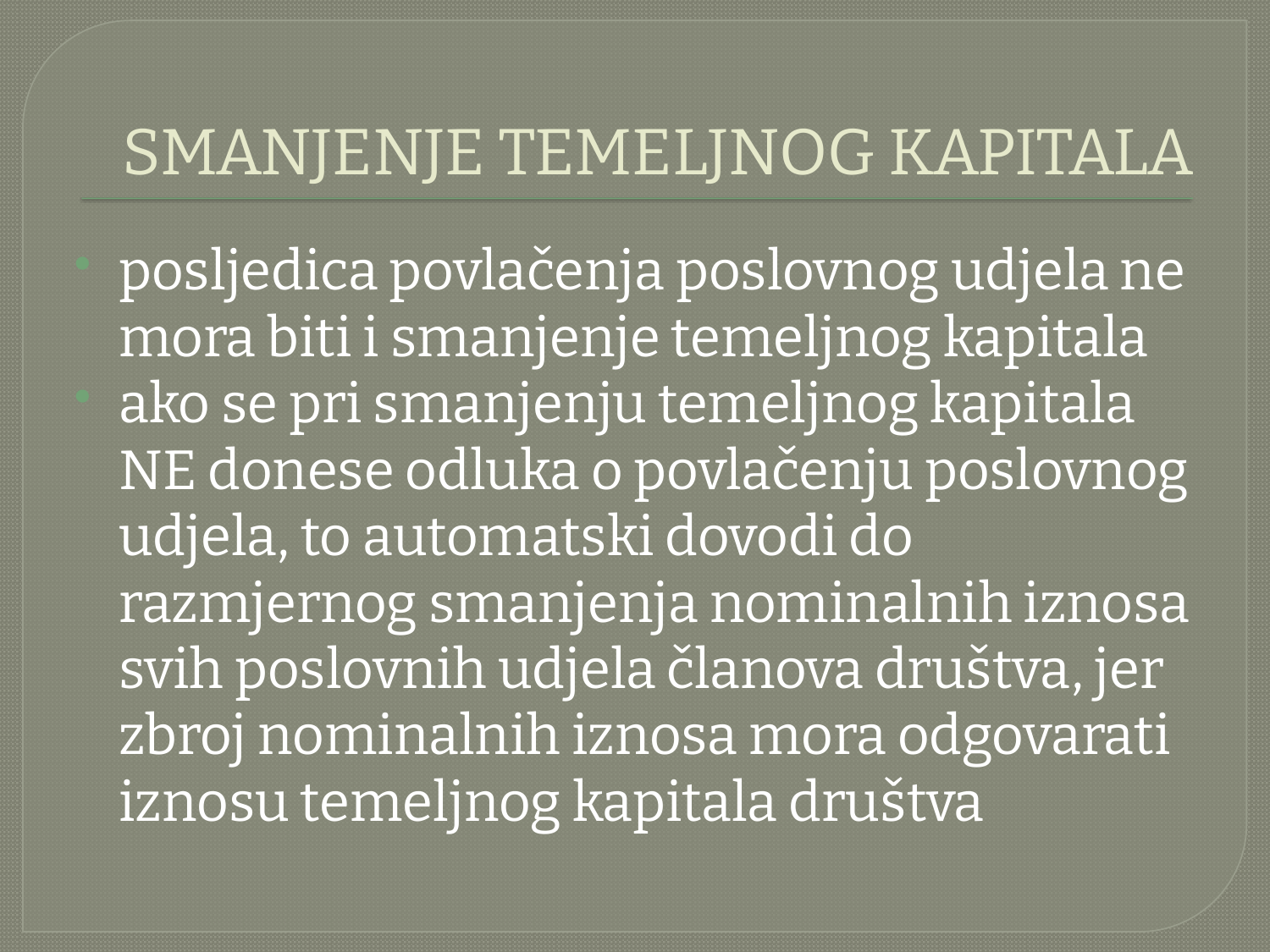

# SMANJENJE TEMELJNOG KAPITALA
posljedica povlačenja poslovnog udjela ne mora biti i smanjenje temeljnog kapitala
ako se pri smanjenju temeljnog kapitala NE donese odluka o povlačenju poslovnog udjela, to automatski dovodi do razmjernog smanjenja nominalnih iznosa svih poslovnih udjela članova društva, jer zbroj nominalnih iznosa mora odgovarati iznosu temeljnog kapitala društva